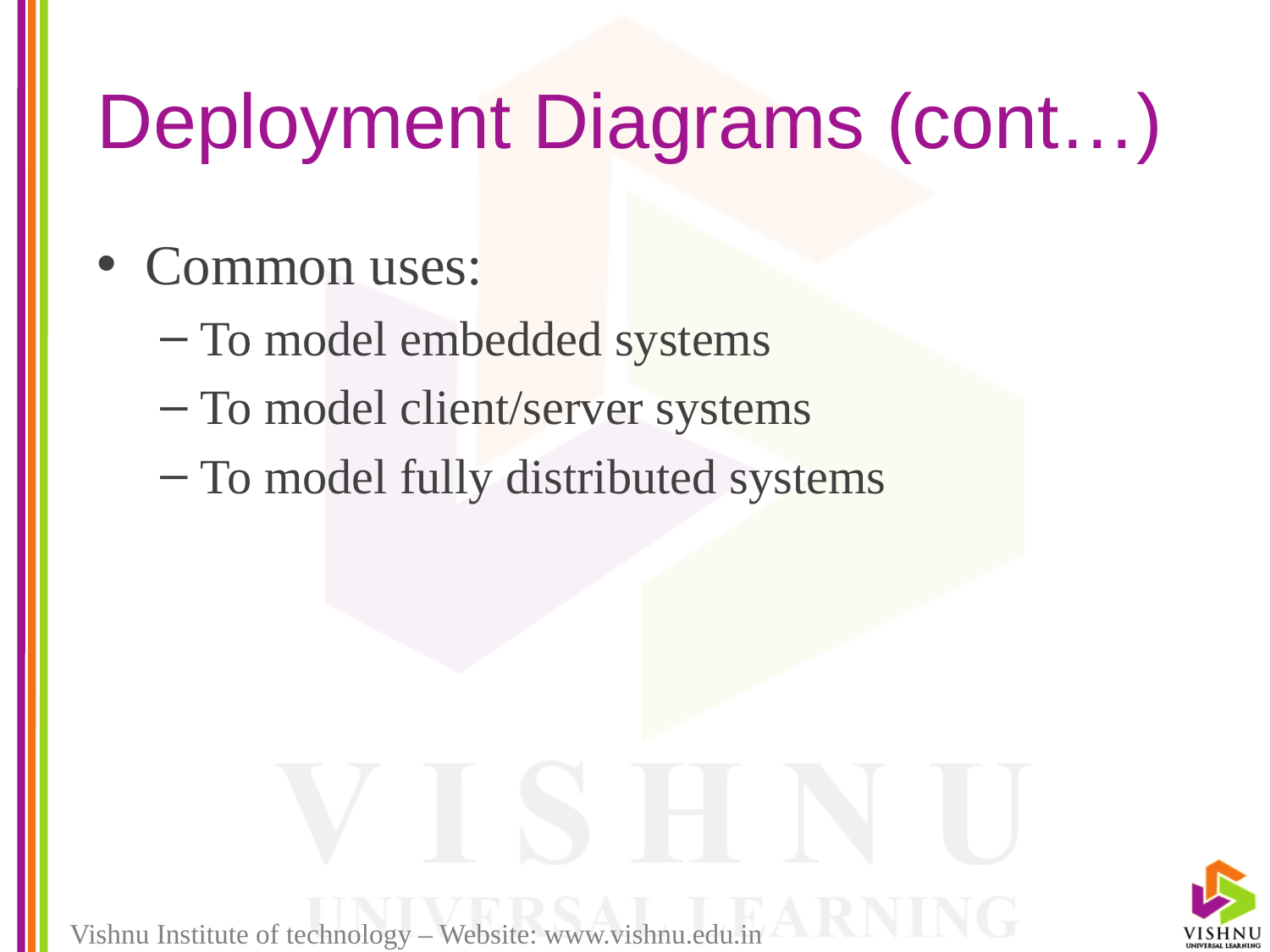

# Deployment Diagrams (cont…)
Common uses:
To model embedded systems
To model client/server systems
To model fully distributed systems